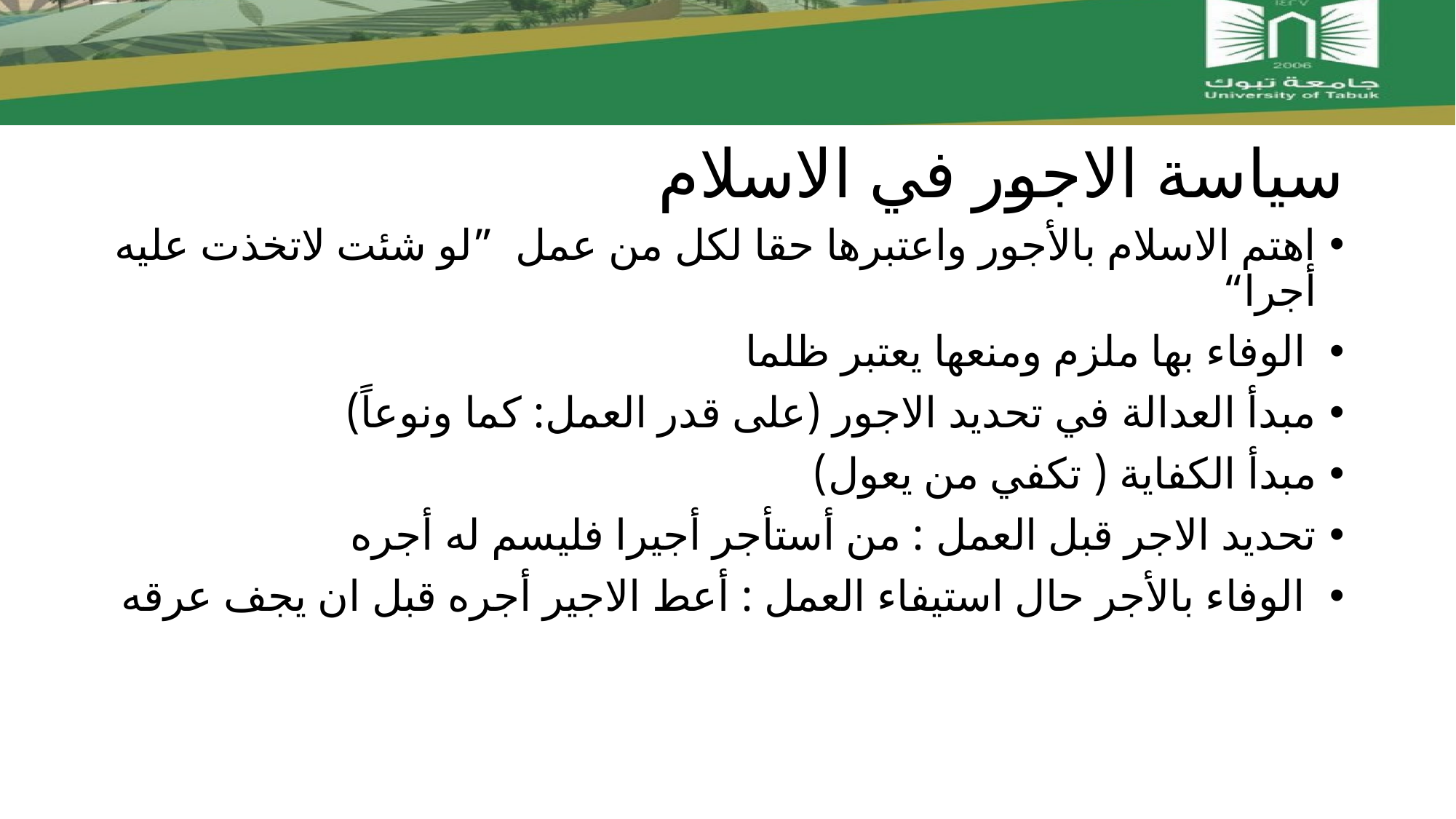

# سياسة الاجور في الاسلام
اهتم الاسلام بالأجور واعتبرها حقا لكل من عمل  ”لو شئت لاتخذت عليه أجرا“
 الوفاء بها ملزم ومنعها يعتبر ظلما
مبدأ العدالة في تحديد الاجور (على قدر العمل: كما ونوعاً)
مبدأ الكفاية ( تكفي من يعول)
تحديد الاجر قبل العمل : من أستأجر أجيرا فليسم له أجره
 الوفاء بالأجر حال استيفاء العمل : أعط الاجير أجره قبل ان يجف عرقه